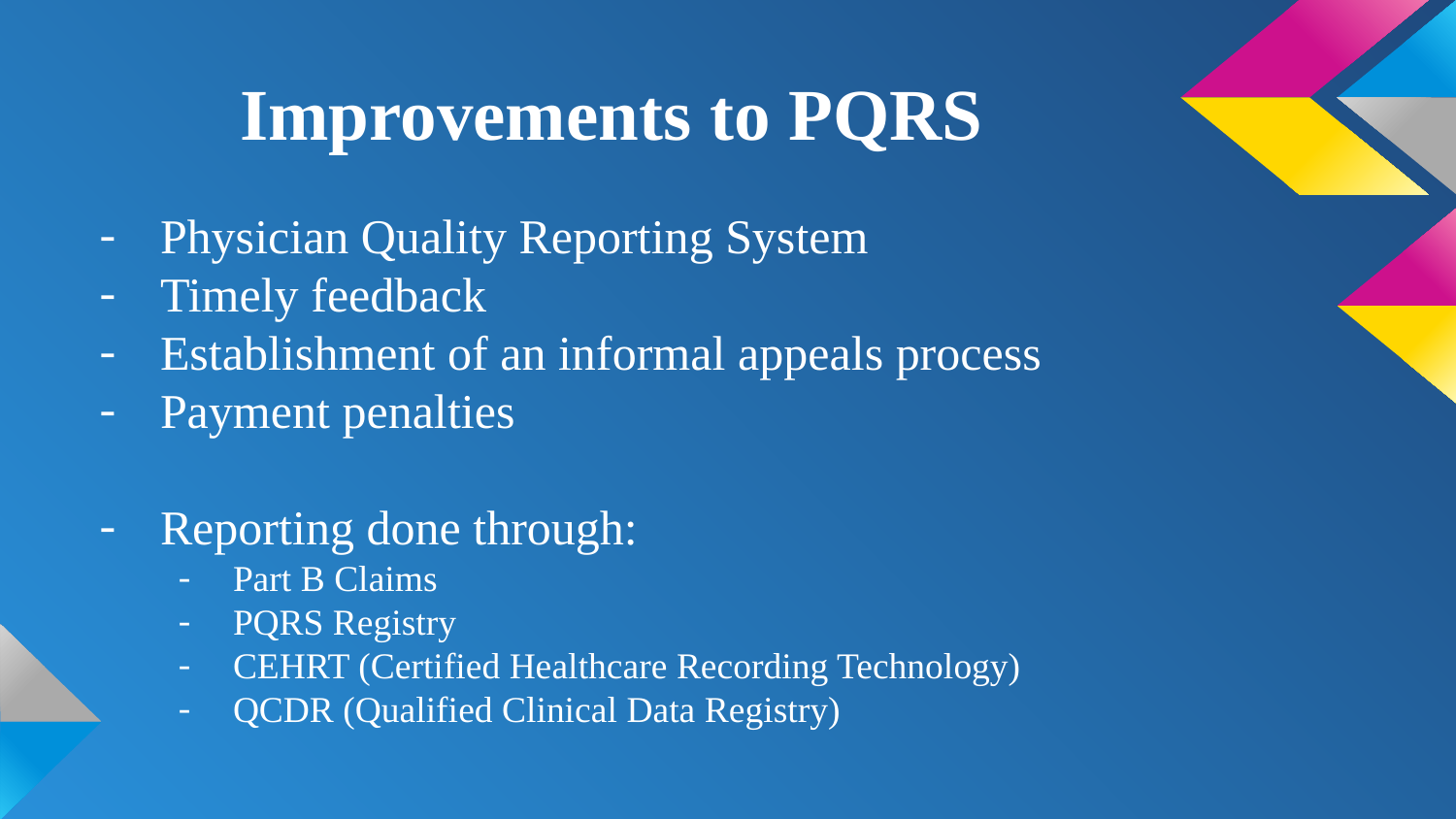

# Improvements to PQRS
Physician Quality Reporting System
Timely feedback
Establishment of an informal appeals process
Payment penalties

Reporting done through:
Part B Claims
PQRS Registry
CEHRT (Certified Healthcare Recording Technology)
QCDR (Qualified Clinical Data Registry)